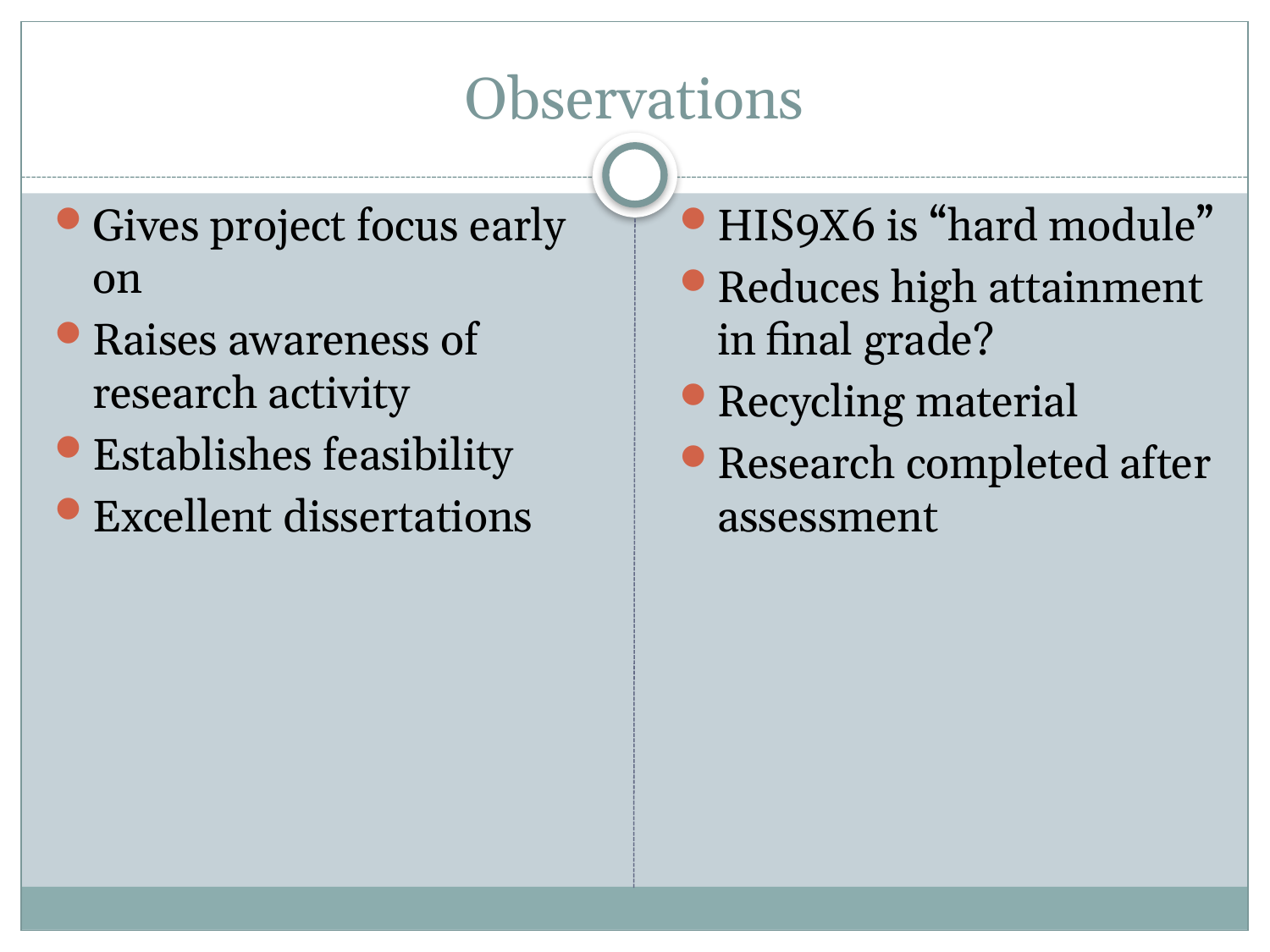

# Observations
Gives project focus early on
Raises awareness of research activity
Establishes feasibility
Excellent dissertations

HIS9X6 is “hard module”
Reduces high attainment in final grade?
Recycling material
Research completed after assessment